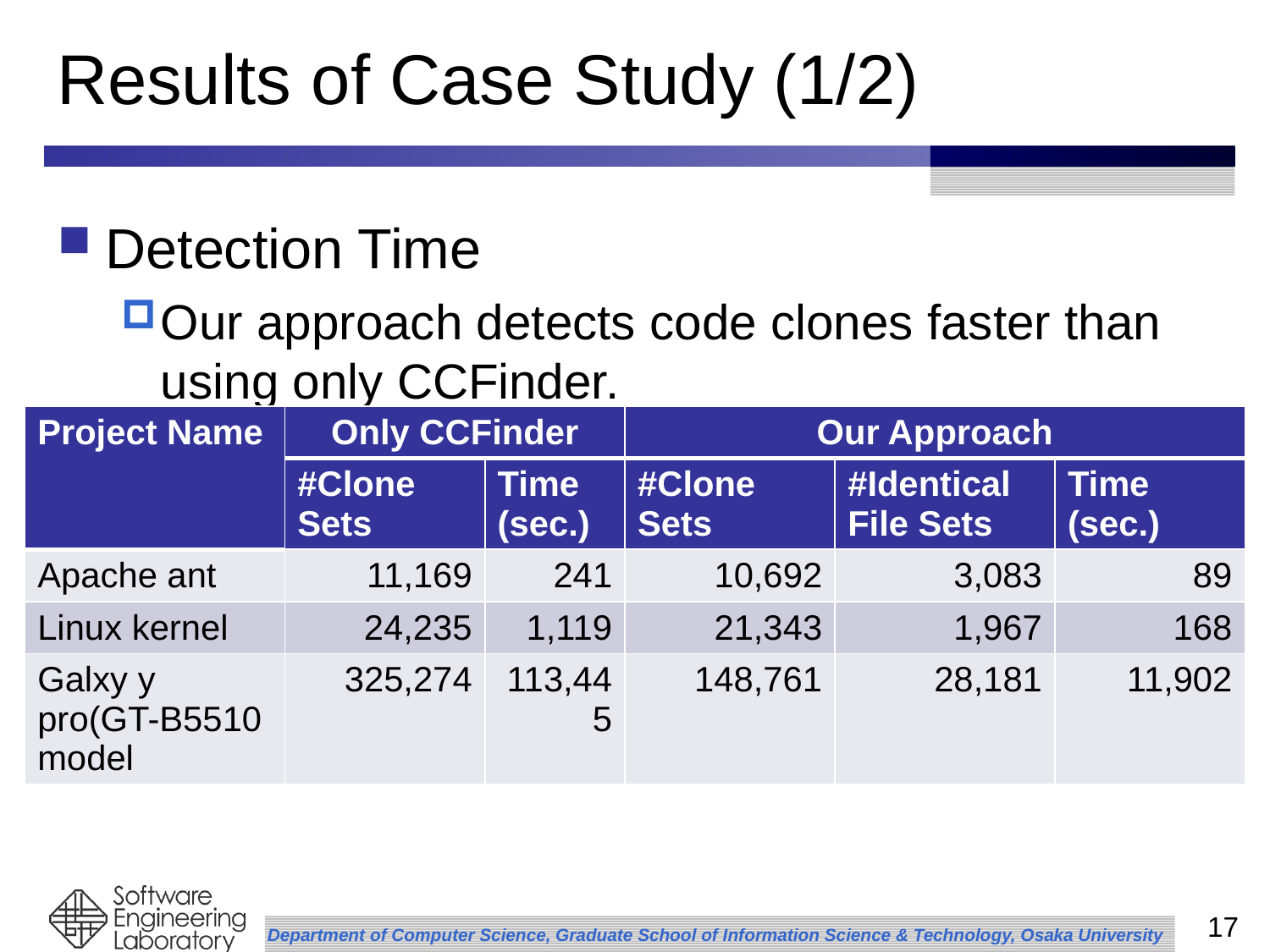

# Results of Case Study (1/2)
Detection Time
Our approach detects code clones faster than using only CCFinder.
| Project Name | Only CCFinder |  | Our Approach |  |  |
| --- | --- | --- | --- | --- | --- |
|  | #Clone Sets | Time (sec.) | #Clone Sets | #Identical File Sets | Time (sec.) |
| Apache ant | 11,169 | 241 | 10,692 | 3,083 | 89 |
| Linux kernel | 24,235 | 1,119 | 21,343 | 1,967 | 168 |
| Galxy y pro(GT-B5510 model | 325,274 | 113,445 | 148,761 | 28,181 | 11,902 |
17